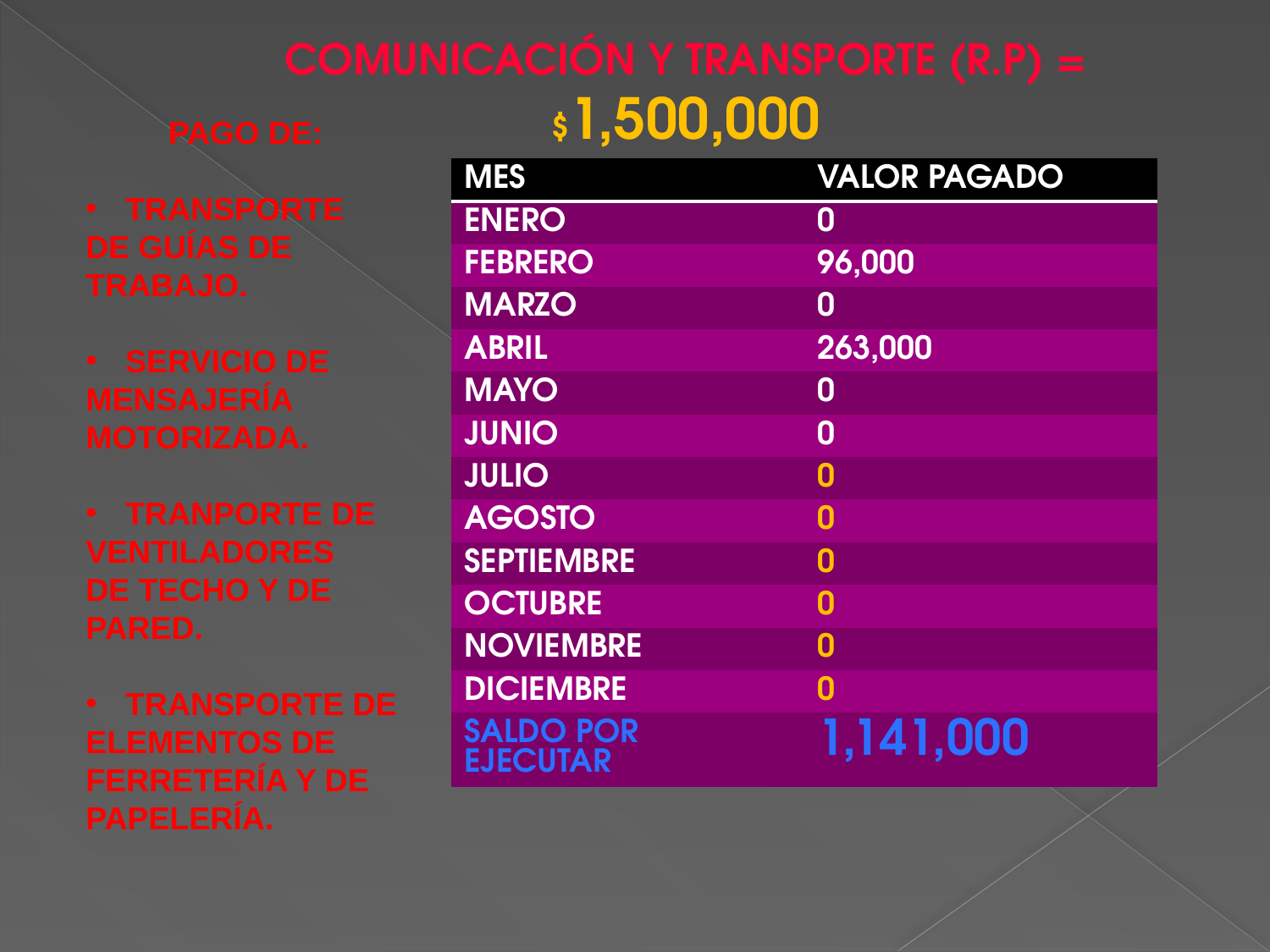

COMUNICACIÓN Y TRANSPORTE (R.P) = $1,500,000
PAGO DE:

TRANSPORTE
DE GUÍAS DE
TRABAJO.

SERVICIO DE
MENSAJERÍA
MOTORIZADA.

TRANPORTE DE
VENTILADORES
DE TECHO Y DE
PARED.

TRANSPORTE DE
ELEMENTOS DE
FERRETERÍA Y DE
PAPELERÍA.

| MES | VALOR PAGADO |
| --- | --- |
| ENERO | 0 |
| FEBRERO | 96,000 |
| MARZO | 0 |
| ABRIL | 263,000 |
| MAYO | 0 |
| JUNIO | 0 |
| JULIO | 0 |
| AGOSTO | 0 |
| SEPTIEMBRE | 0 |
| OCTUBRE | 0 |
| NOVIEMBRE | 0 |
| DICIEMBRE | 0 |
| SALDO POR EJECUTAR | 1,141,000 |